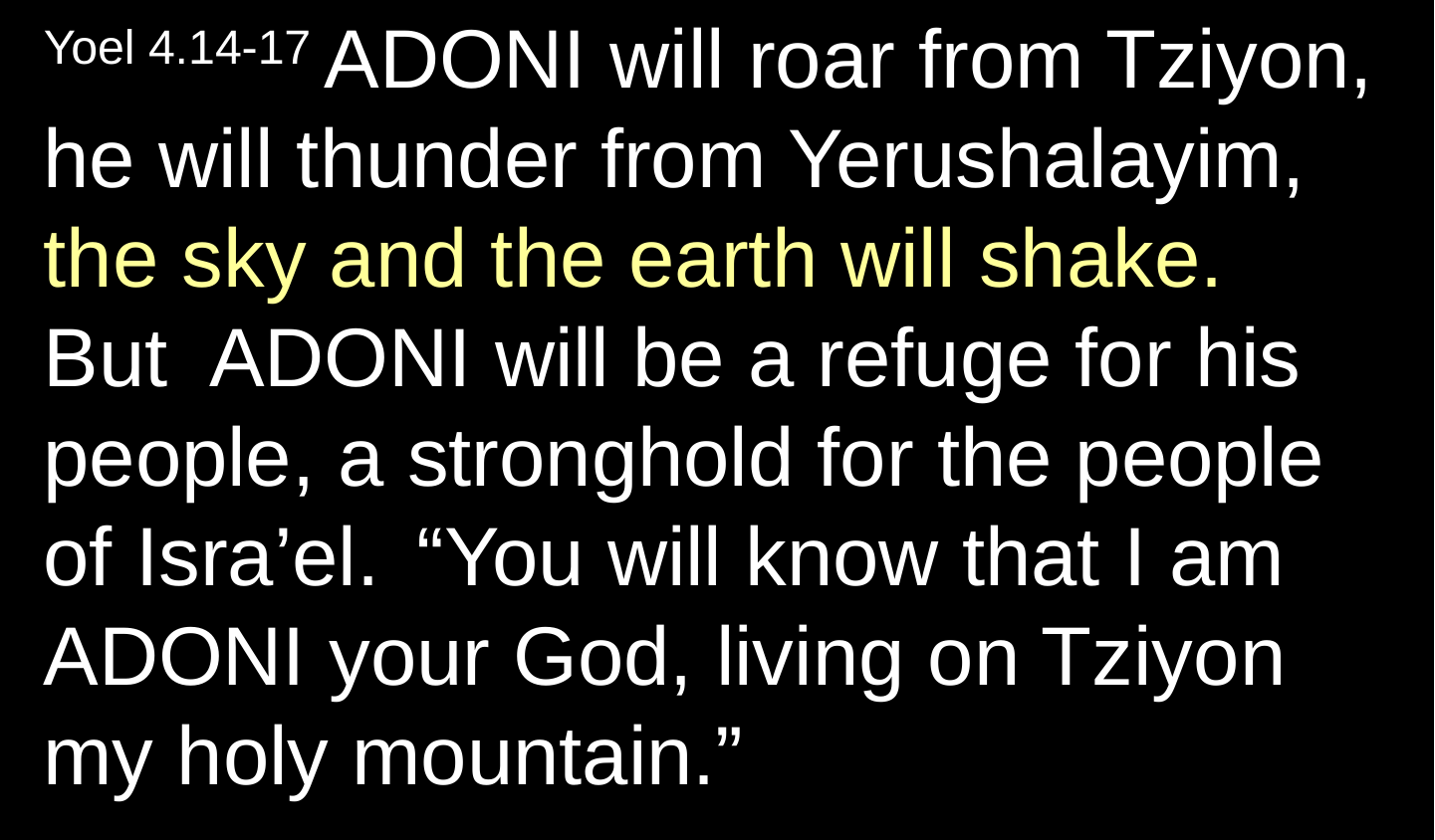

Yoel 4.14-17 Adoni will roar from Tziyon, he will thunder from Yerushalayim, the sky and the earth will shake. But  Adoni will be a refuge for his people, a stronghold for the people of Isra’el.  “You will know that I am Adoni your God, living on Tziyon my holy mountain.”